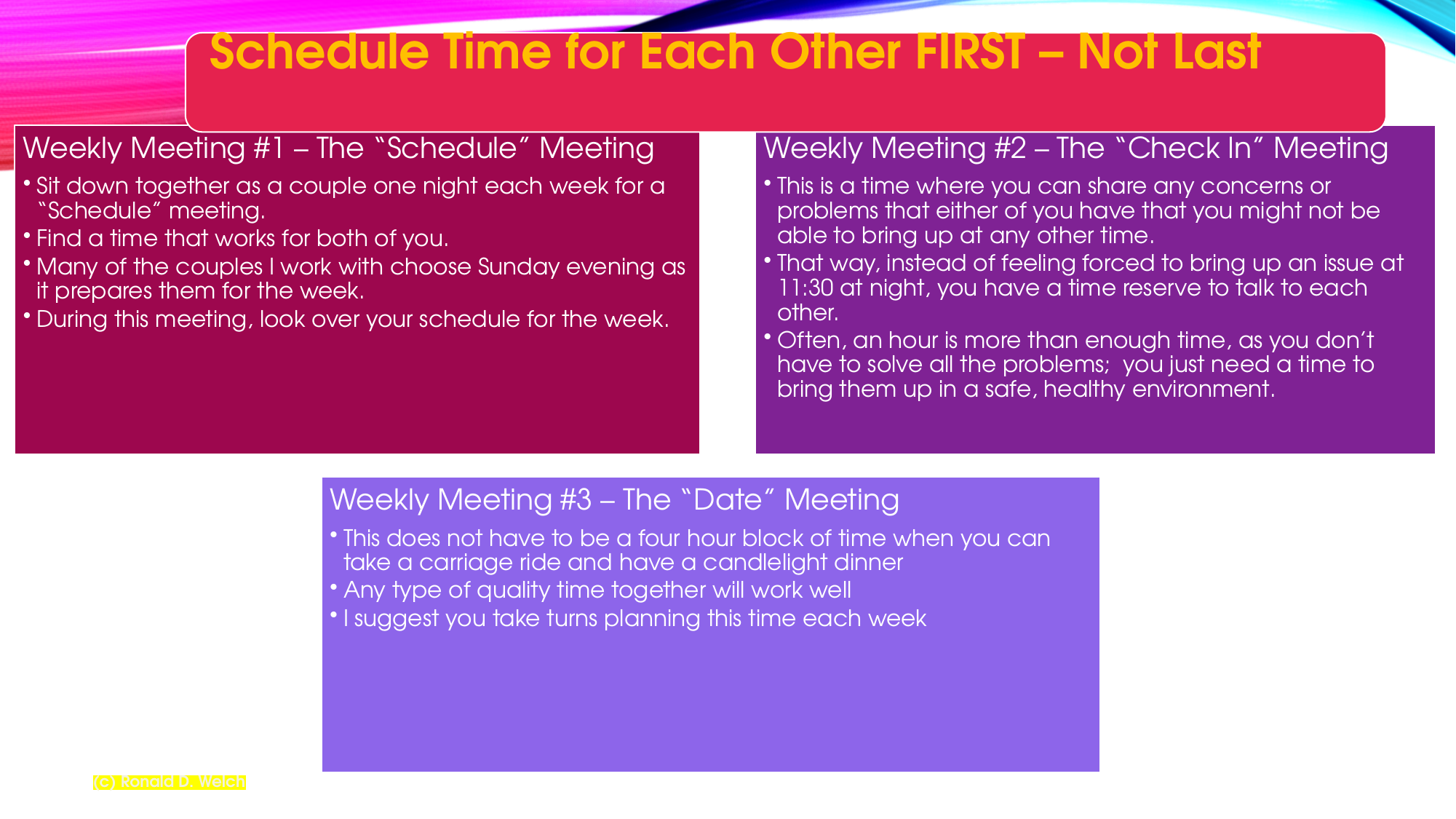

(c) Ronald D. Welch
Schedule Time for Each Other FIRST – Not Last
Weekly Meeting #1 – The “Schedule” Meeting
Sit down together as a couple one night each week for a “Schedule” meeting.
Find a time that works for both of you.
Many of the couples I work with choose Sunday evening as it prepares them for the week.
During this meeting, look over your schedule for the week.
Weekly Meeting #2 – The “Check In” Meeting
This is a time where you can share any concerns or problems that either of you have that you might not be able to bring up at any other time.
That way, instead of feeling forced to bring up an issue at 11:30 at night, you have a time reserve to talk to each other.
Often, an hour is more than enough time, as you don’t have to solve all the problems;  you just need a time to bring them up in a safe, healthy environment.
Weekly Meeting #3 – The “Date” Meeting
This does not have to be a four hour block of time when you can take a carriage ride and have a candlelight dinner
Any type of quality time together will work well
I suggest you take turns planning this time each week